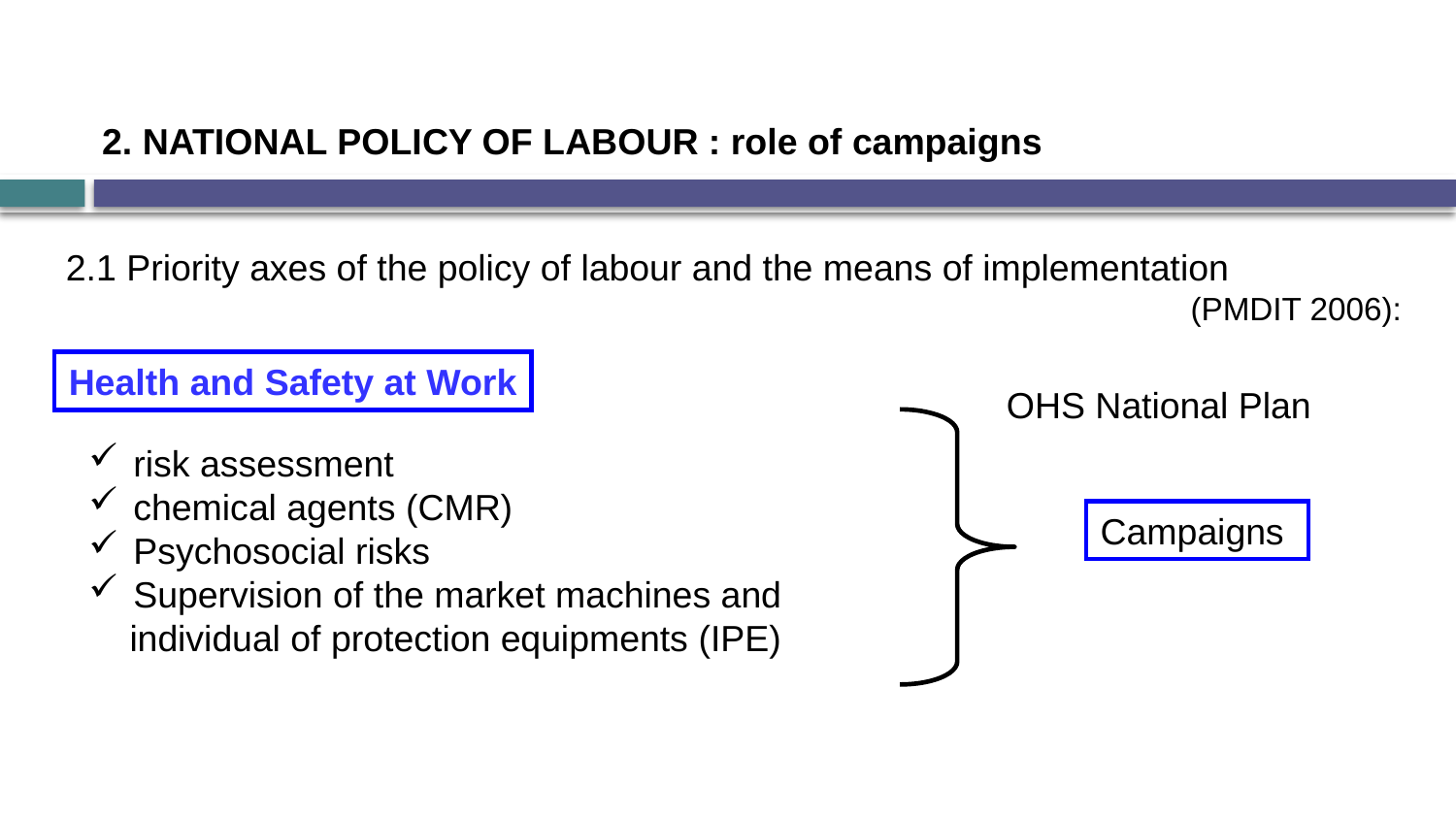

2. NATIONAL POLICY OF LABOUR : role of campaigns
2.1 Priority axes of the policy of labour and the means of implementation
(PMDIT 2006):
Health and Safety at Work
OHS National Plan

 risk assessment
 chemical agents (CMR)
 Psychosocial risks
 Supervision of the market machines and
    individual of protection equipments (IPE)
Campaigns